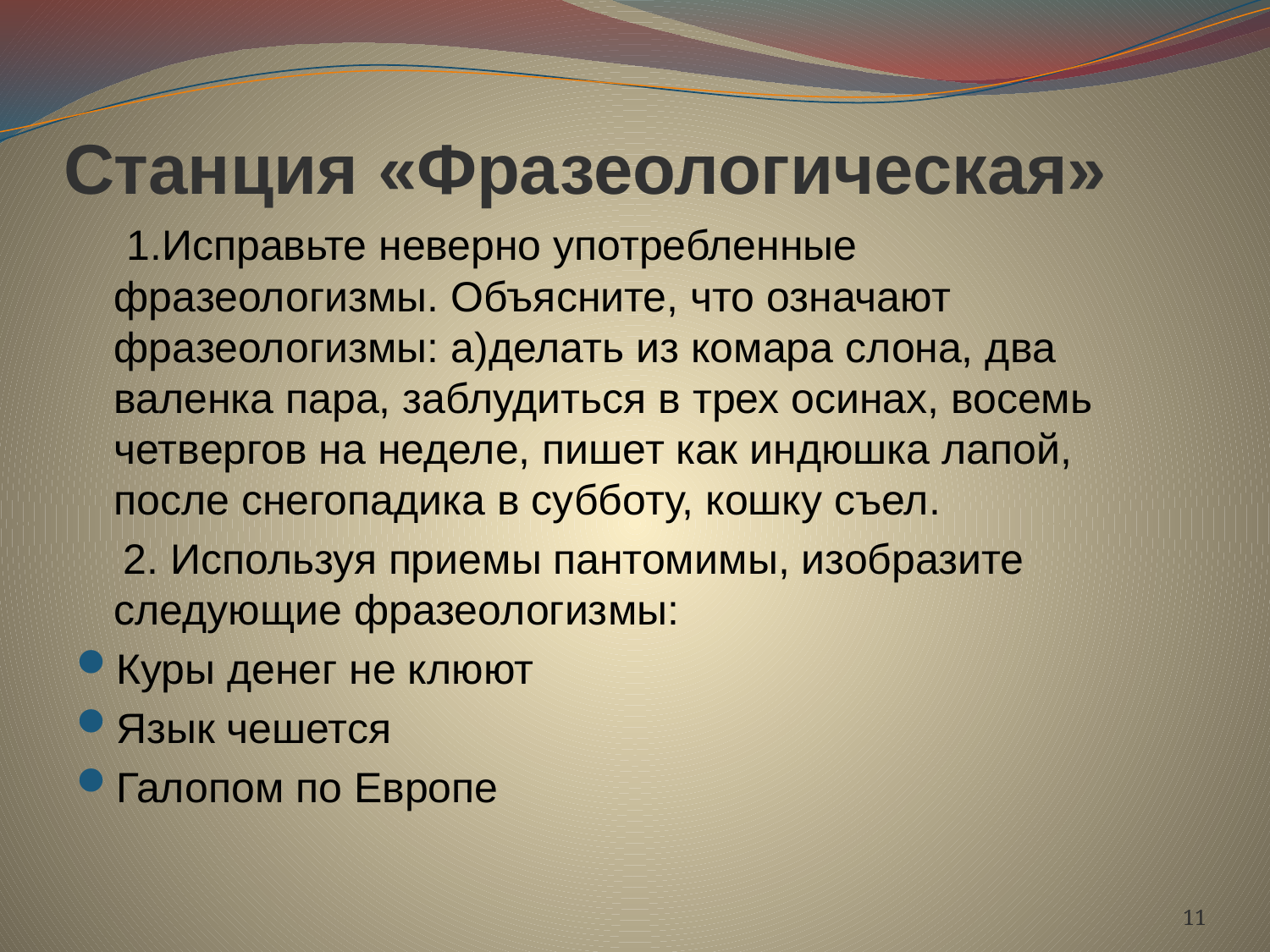

# Станция «Фразеологическая»
    1.Исправьте неверно употребленные фразеологизмы. Объясните, что означают фразеологизмы: а)делать из комара слона, два валенка пара, заблудиться в трех осинах, восемь четвергов на неделе, пишет как индюшка лапой, после снегопадика в субботу, кошку съел.
    2. Используя приемы пантомимы, изобразите следующие фразеологизмы:
Куры денег не клюют
Язык чешется
Галопом по Европе

11